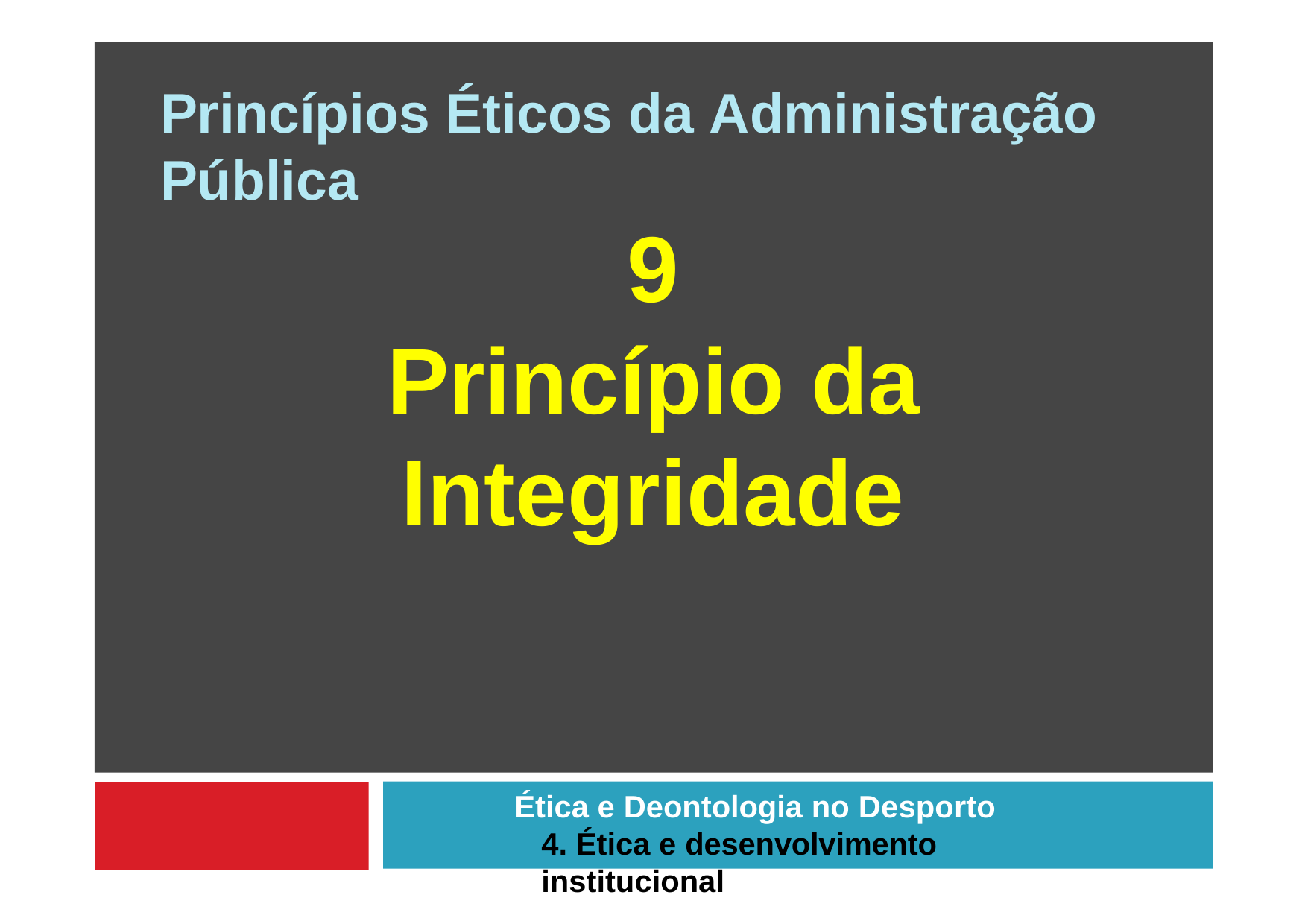

# Princípios Éticos da Administração Pública
9
Princípio da Integridade

Ética e Deontologia no Desporto
4. Ética e desenvolvimento institucional